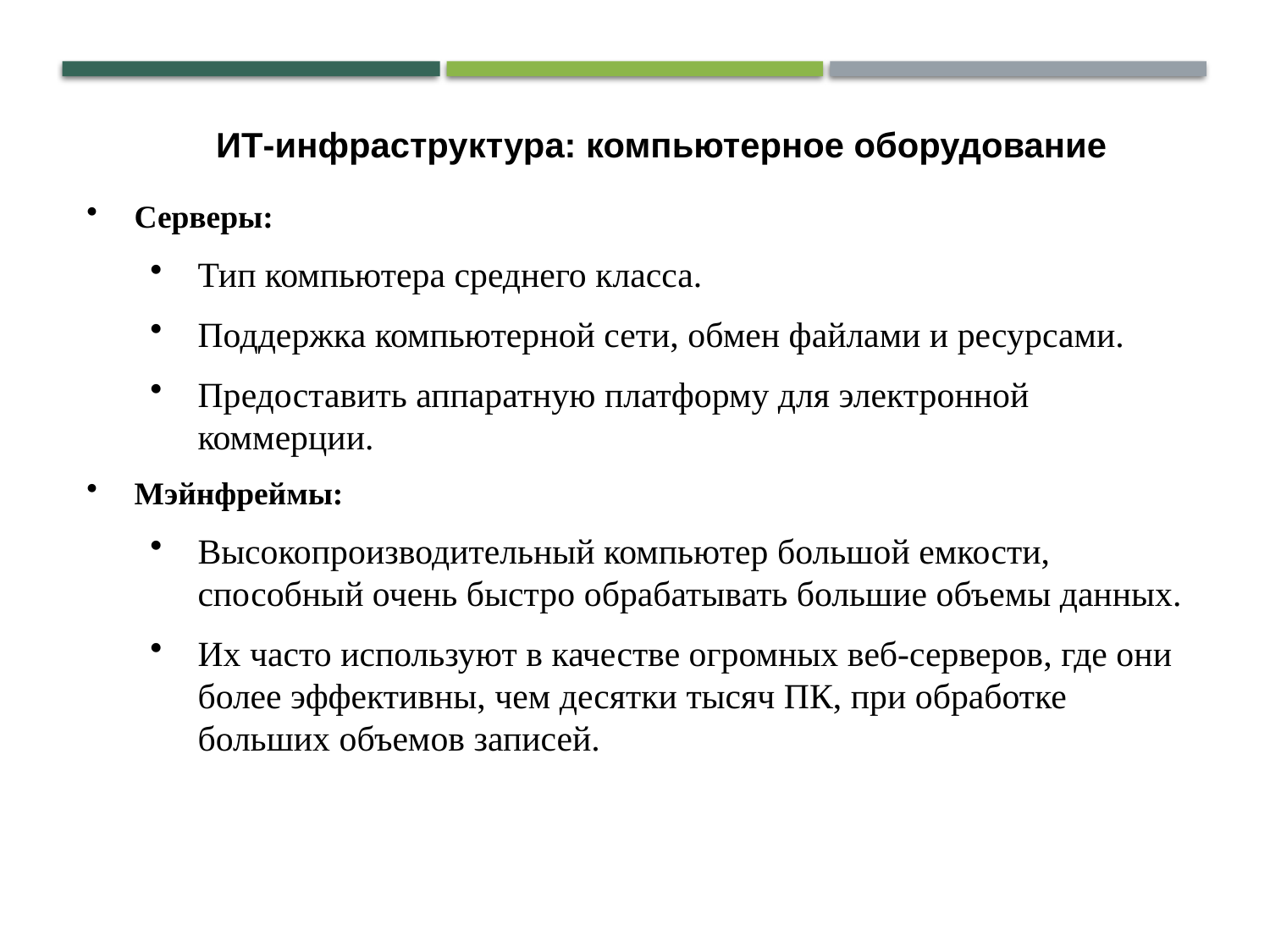

ИТ-инфраструктура: компьютерное оборудование
Серверы:
Тип компьютера среднего класса.
Поддержка компьютерной сети, обмен файлами и ресурсами.
Предоставить аппаратную платформу для электронной коммерции.
Мэйнфреймы:
Высокопроизводительный компьютер большой емкости, способный очень быстро обрабатывать большие объемы данных.
Их часто используют в качестве огромных веб-серверов, где они более эффективны, чем десятки тысяч ПК, при обработке больших объемов записей.